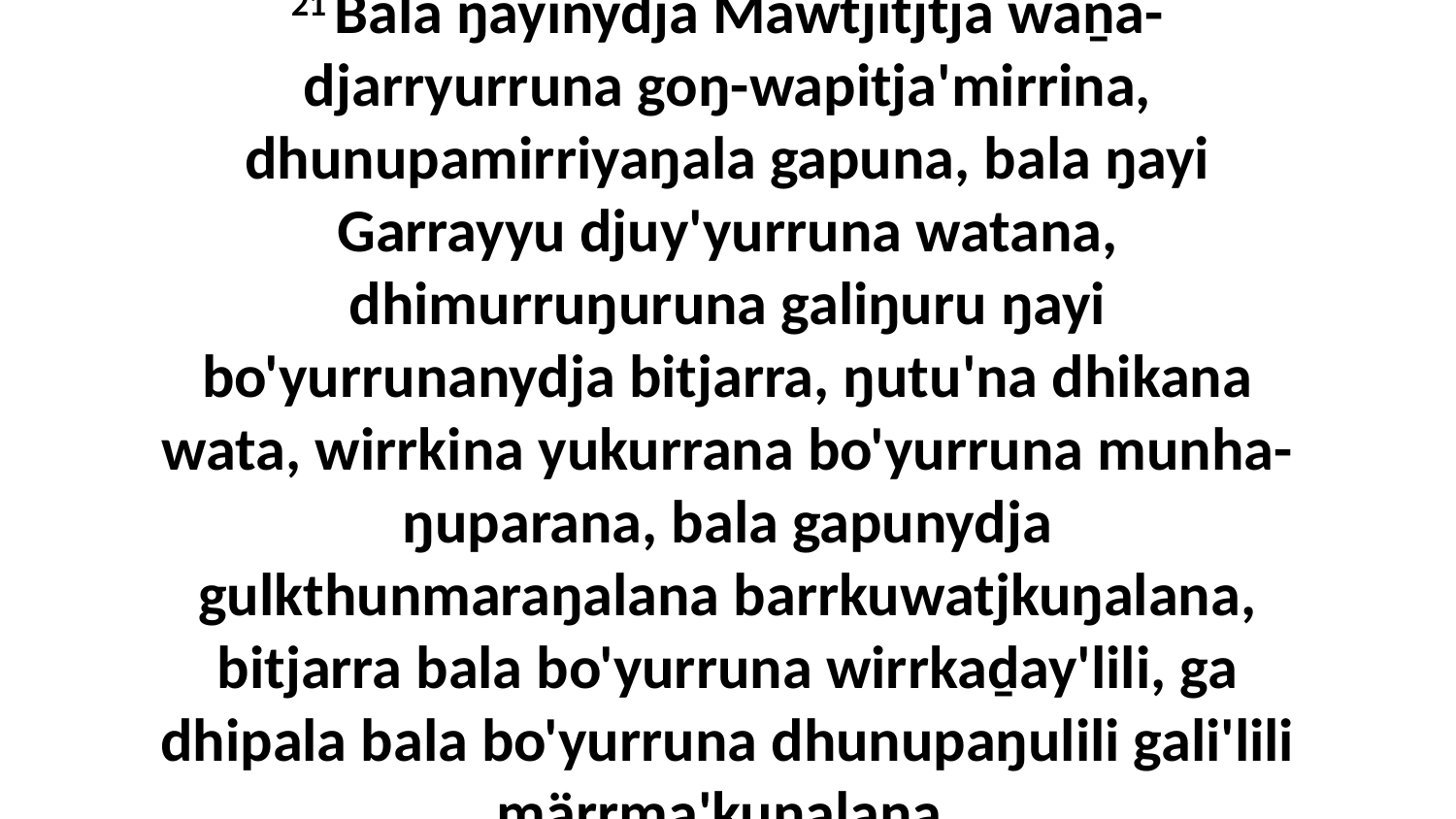

21 Bala ŋayinydja Mawtjitjtja waṉa-djarryurruna goŋ-wapitja'mirrina, dhunupamirriyaŋala gapuna, bala ŋayi Garrayyu djuy'yurruna watana, dhimurruŋuruna galiŋuru ŋayi bo'yurrunanydja bitjarra, ŋutu'na dhikana wata, wirrkina yukurrana bo'yurruna munha-ŋuparana, bala gapunydja gulkthunmaraŋalana barrkuwatjkuŋalana, bitjarra bala bo'yurruna wirrkaḏay'lili, ga dhipala bala bo'yurruna dhunupaŋulili gali'lili märrma'kuŋalana.